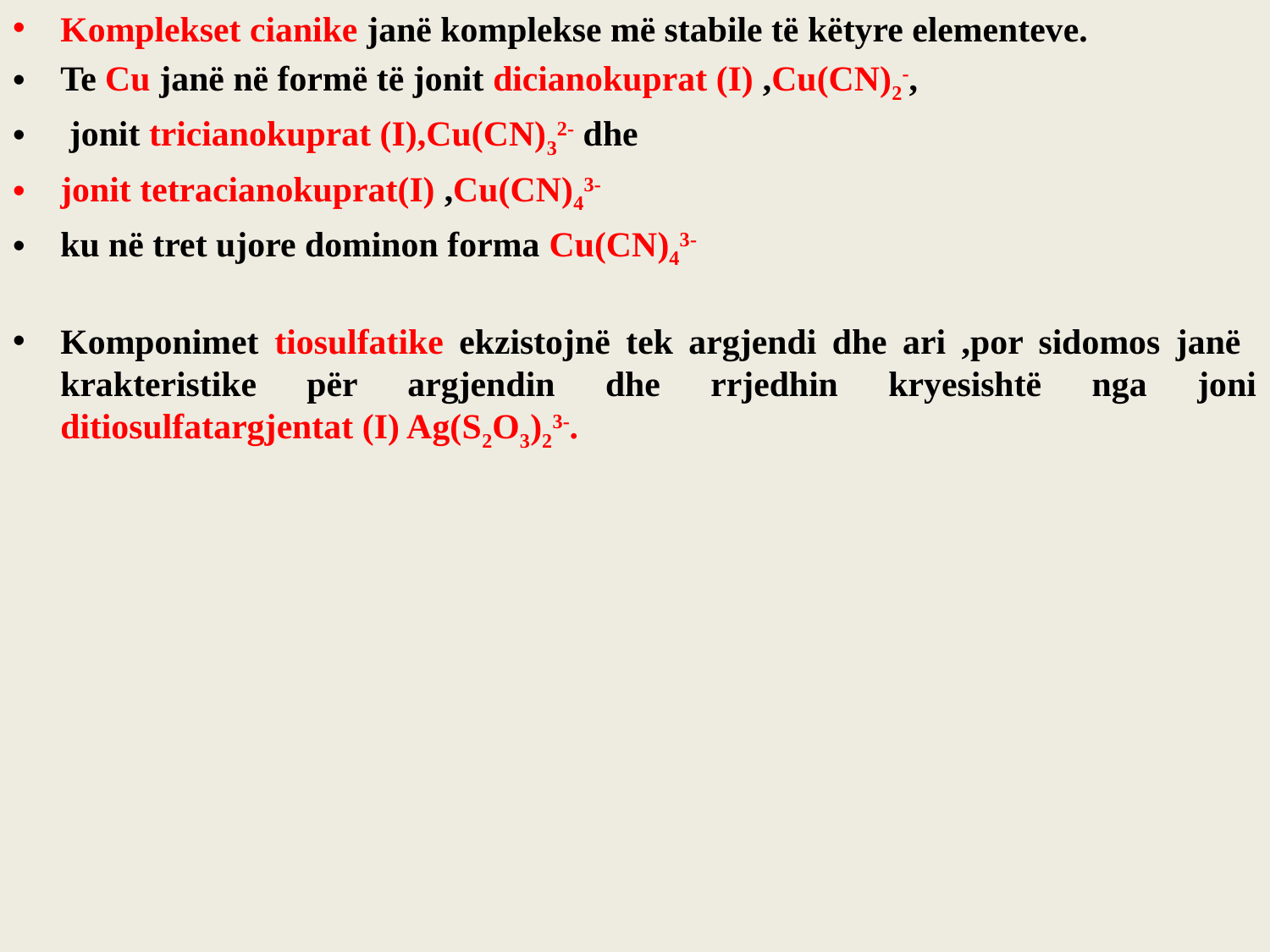

Komplekset cianike janë komplekse më stabile të këtyre elementeve.
Te Cu janë në formë të jonit dicianokuprat (I) ,Cu(CN)2-,
 jonit tricianokuprat (I),Cu(CN)32- dhe
jonit tetracianokuprat(I) ,Cu(CN)43-
ku në tret ujore dominon forma Cu(CN)43-

Komponimet tiosulfatike ekzistojnë tek argjendi dhe ari ,por sidomos janë  krakteristike për argjendin dhe rrjedhin kryesishtë nga joni ditiosulfatargjentat (I) Ag(S2O3)23-.